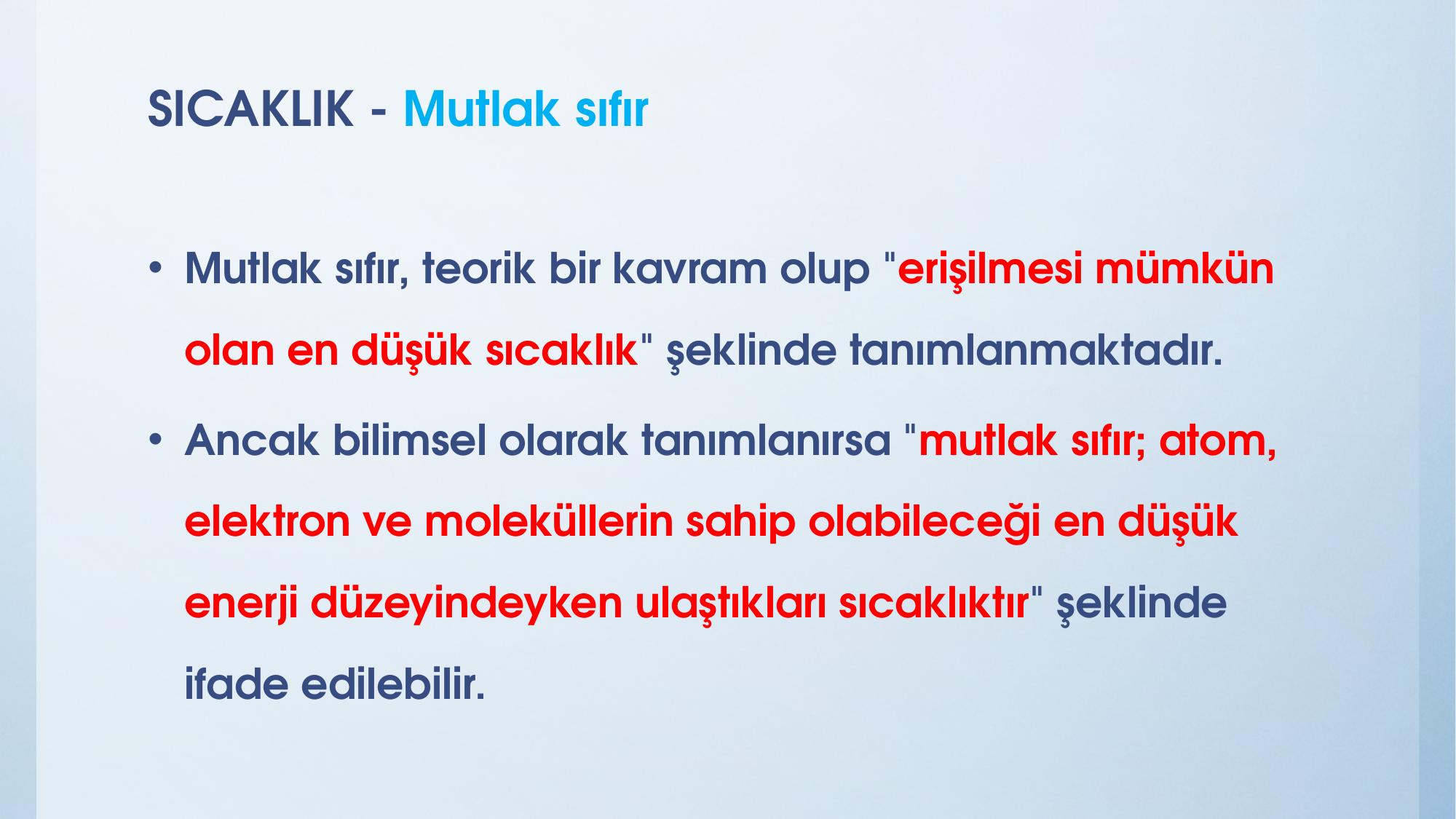

# SICAKLIK - Mutlak sıfır
Mutlak sıfır, teorik bir kavram olup "erişilmesi mümkün olan en düşük sıcaklık" şeklinde tanımlanmaktadır.
Ancak bilimsel olarak tanımlanırsa "mutlak sıfır; atom, elektron ve moleküllerin sahip olabileceği en düşük enerji düzeyindeyken ulaştıkları sıcaklıktır" şeklinde ifade edilebilir.